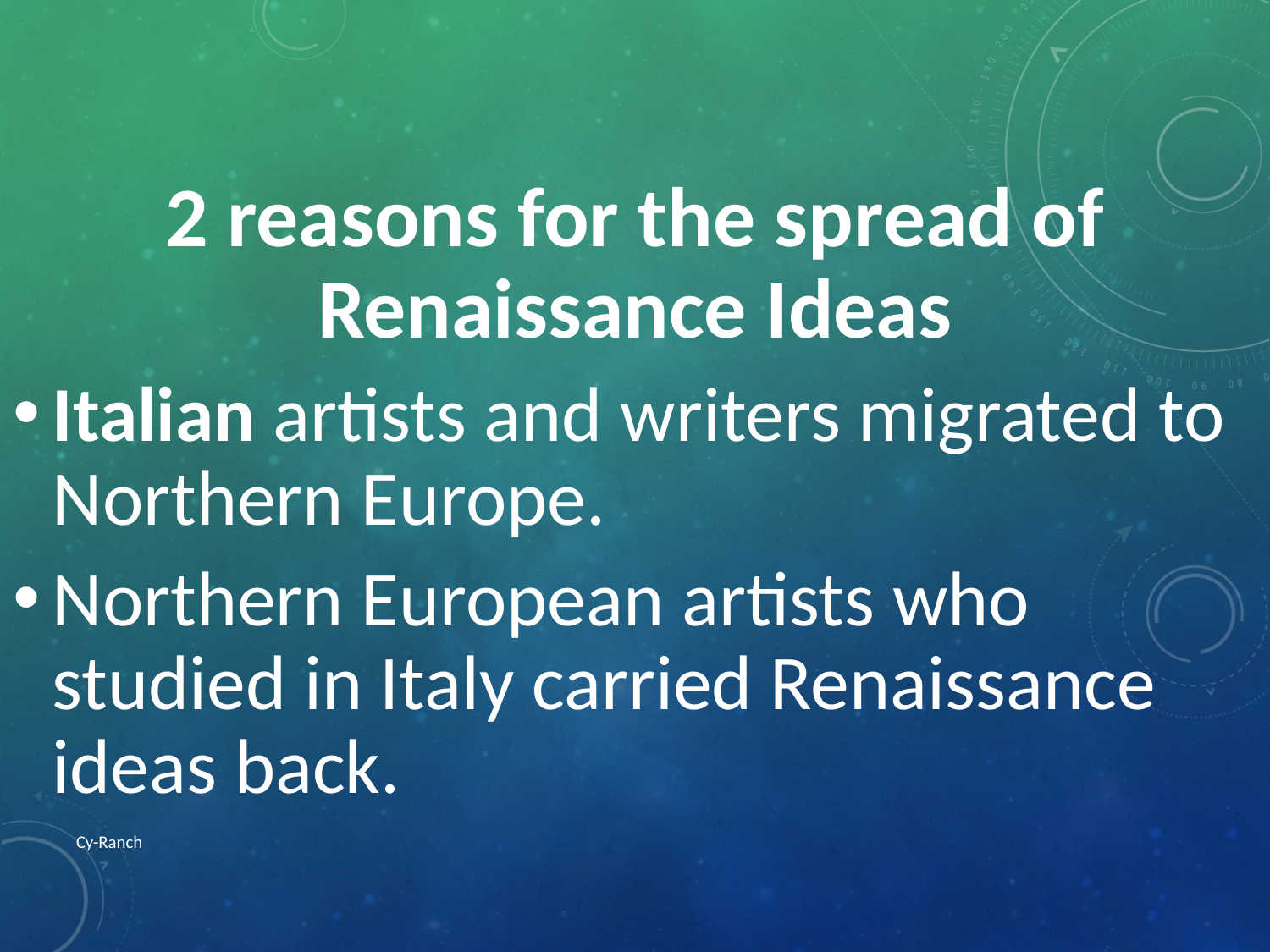

2 reasons for the spread of Renaissance Ideas
Italian artists and writers migrated to Northern Europe.
Northern European artists who studied in Italy carried Renaissance ideas back.
Cy-Ranch